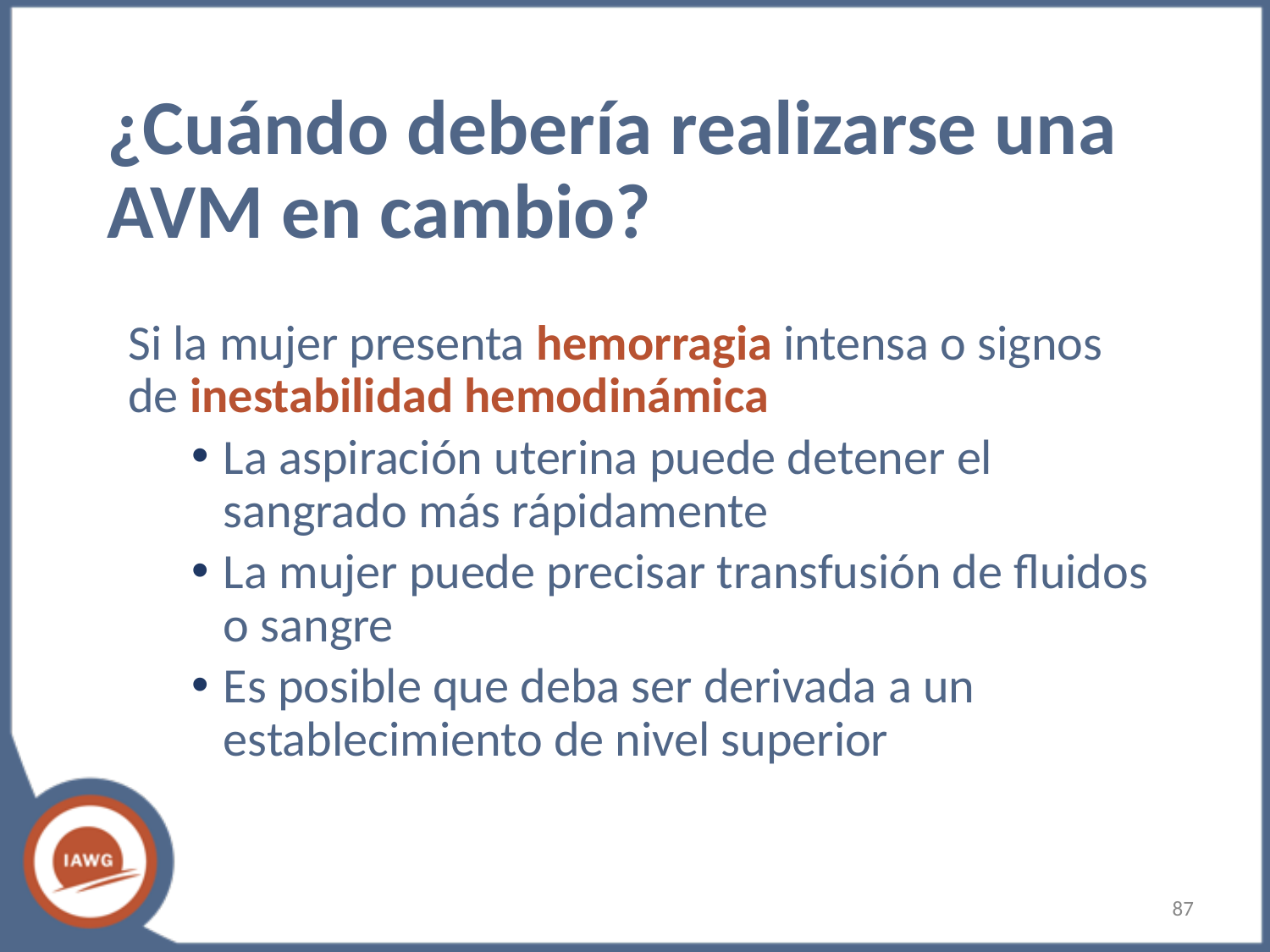

# ¿Cuándo debería realizarse una AVM en cambio?
Si la mujer presenta hemorragia intensa o signos de inestabilidad hemodinámica
La aspiración uterina puede detener el sangrado más rápidamente
La mujer puede precisar transfusión de fluidos o sangre
Es posible que deba ser derivada a un establecimiento de nivel superior

87